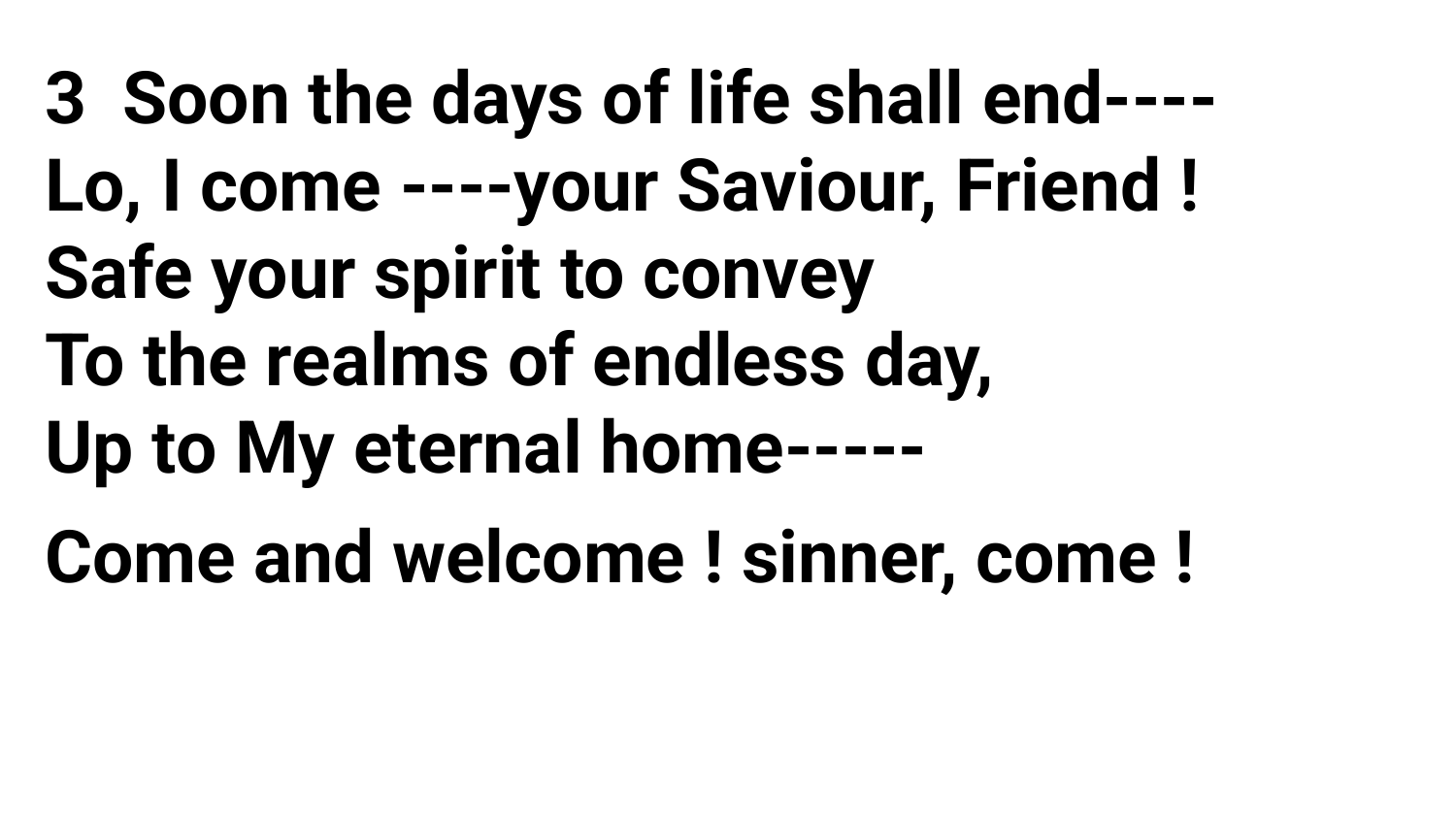

3  Soon the days of life shall end----
Lo, I come ----your Saviour, Friend !
Safe your spirit to convey
To the realms of endless day,
Up to My eternal home-----
Come and welcome ! sinner, come !